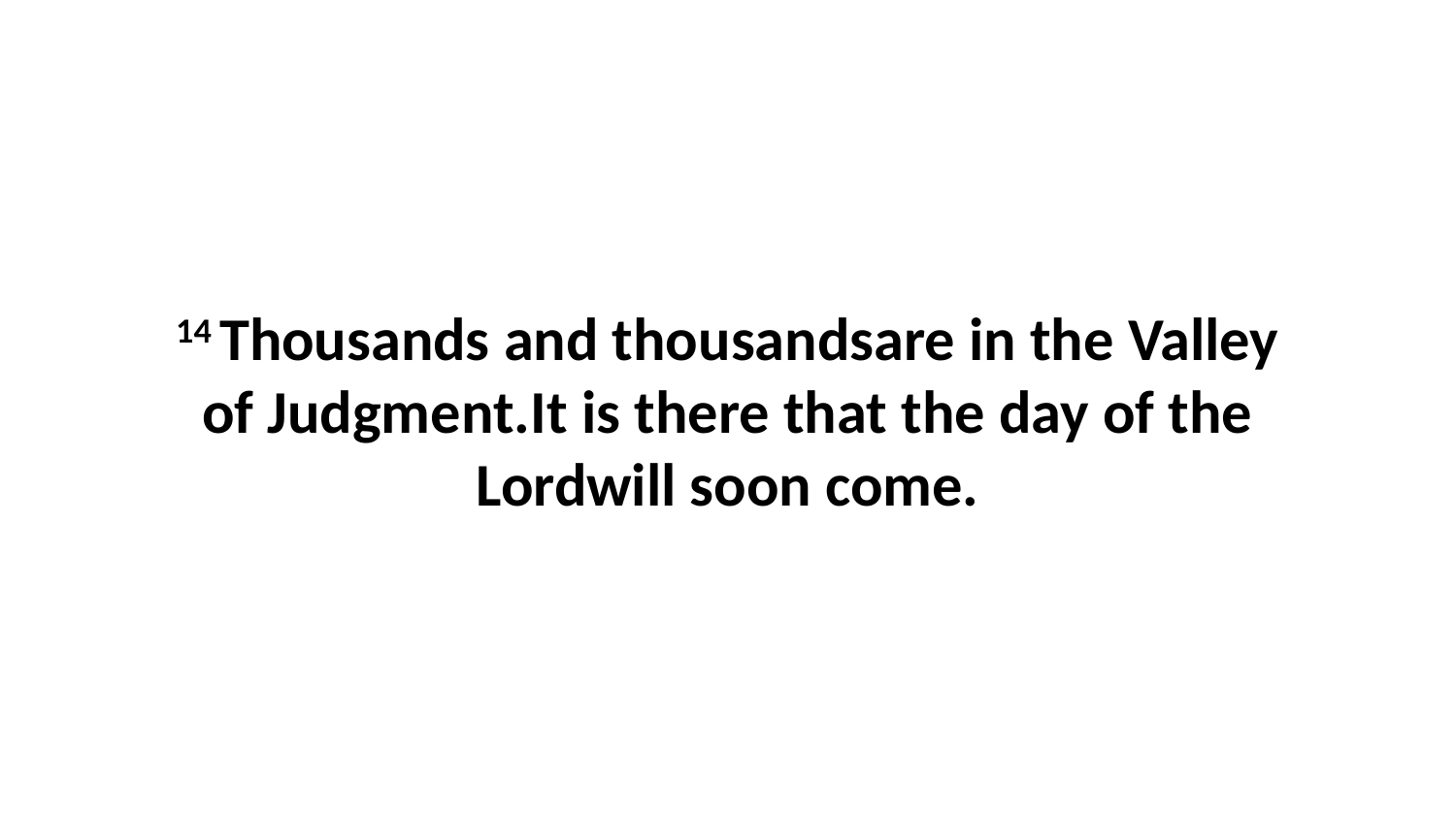

14 Thousands and thousandsare in the Valley of Judgment.It is there that the day of the Lordwill soon come.